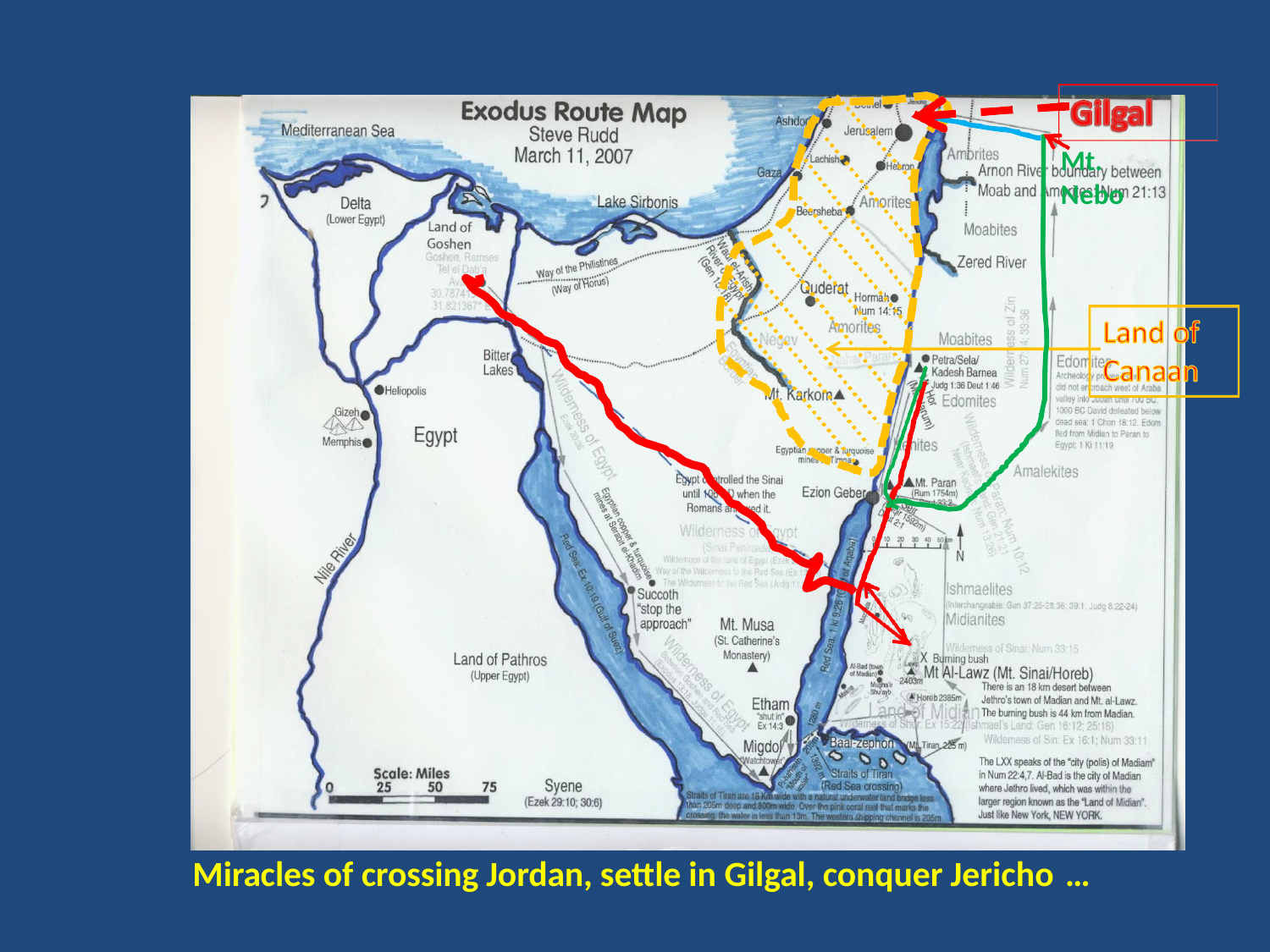

Mt.  Nebo

Miracles of crossing Jordan, settle in Gilgal, conquer Jericho …